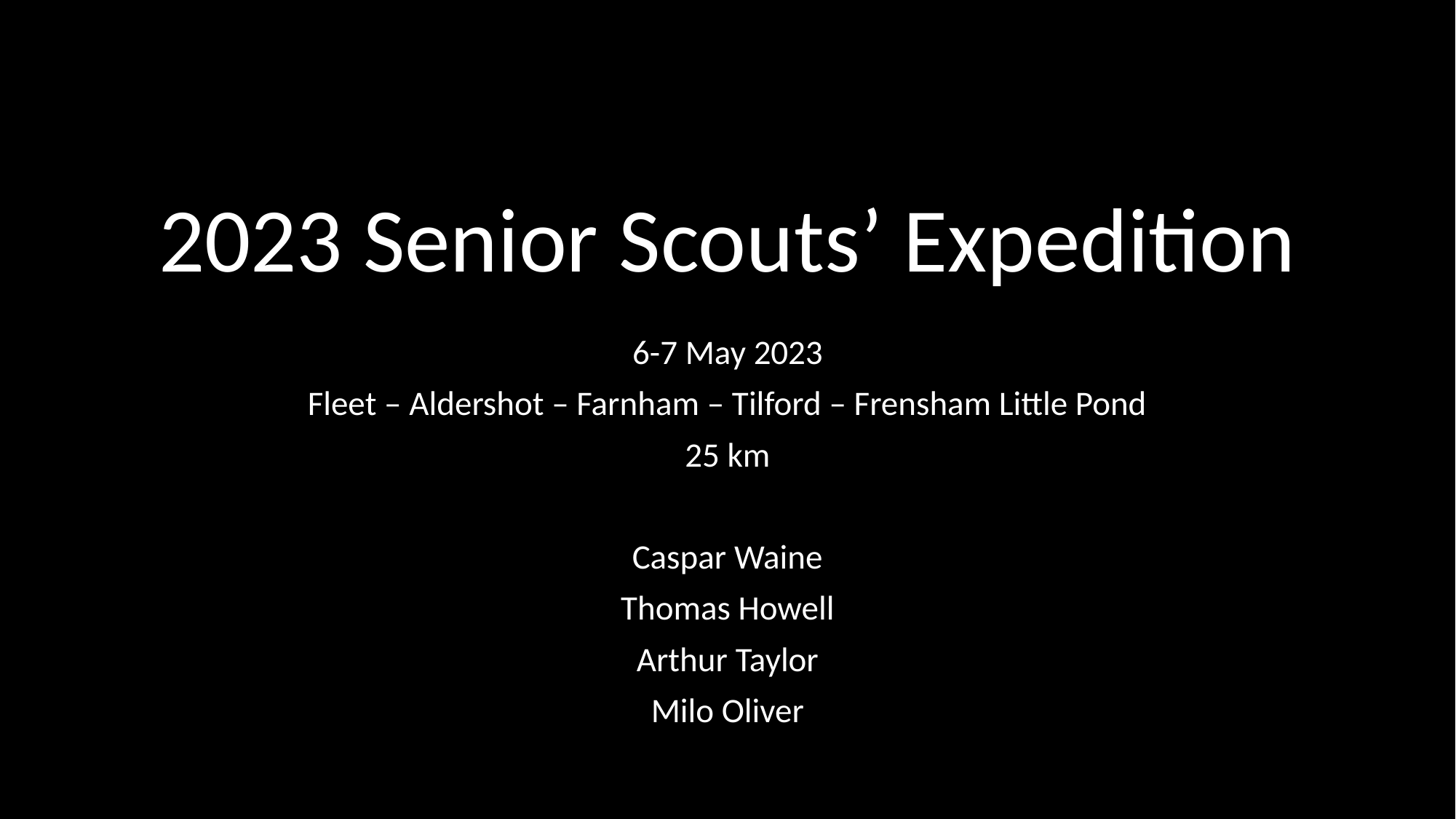

# 2023 Senior Scouts’ Expedition

6-7 May 2023
Fleet – Aldershot – Farnham – Tilford – Frensham Little Pond
25 km

Caspar Waine
Thomas Howell
Arthur Taylor
Milo Oliver